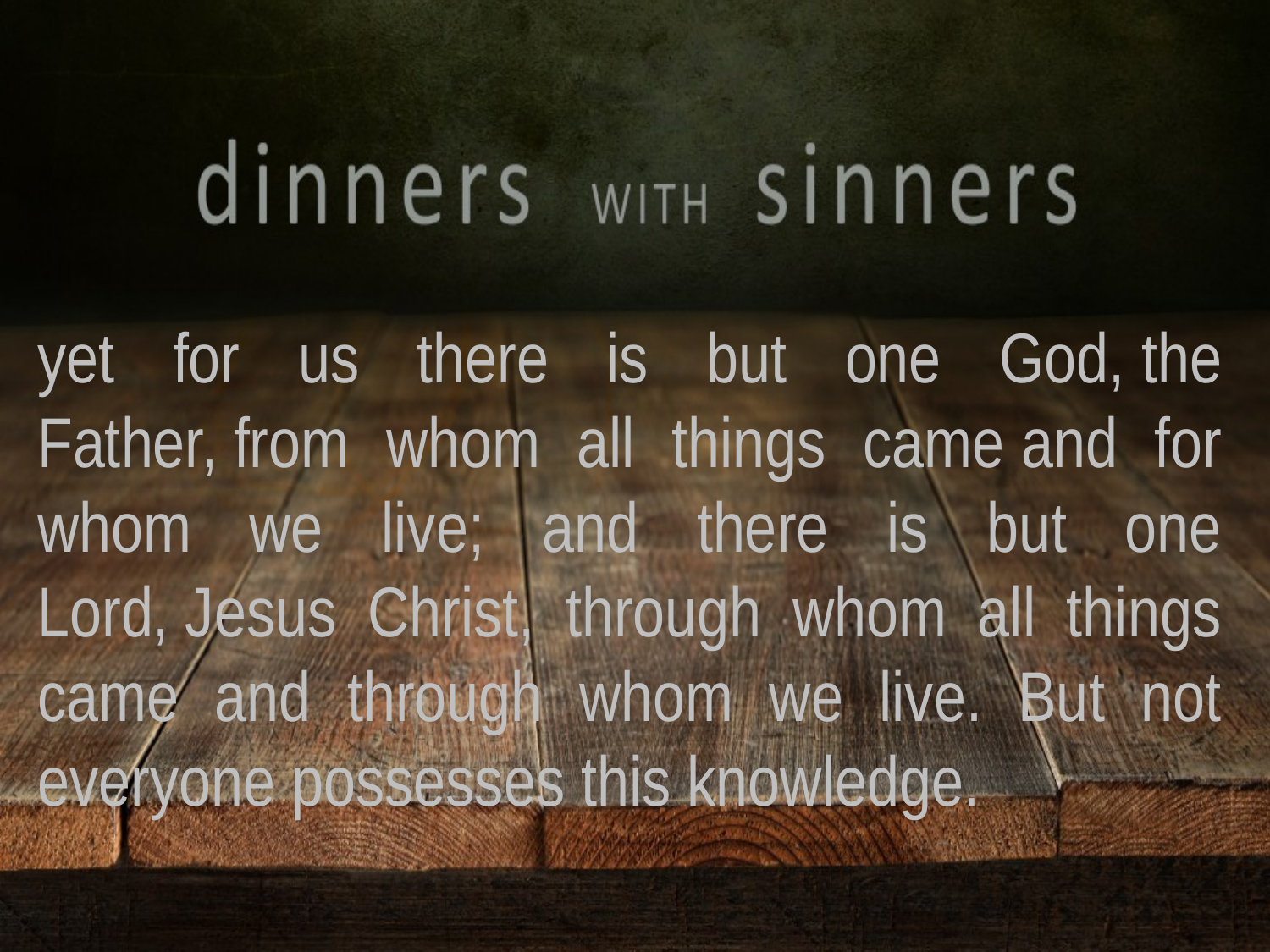

yet for us there is but one God, the Father, from whom all things came and for whom we live; and there is but one Lord, Jesus Christ, through whom all things came and through whom we live. But not everyone possesses this knowledge.